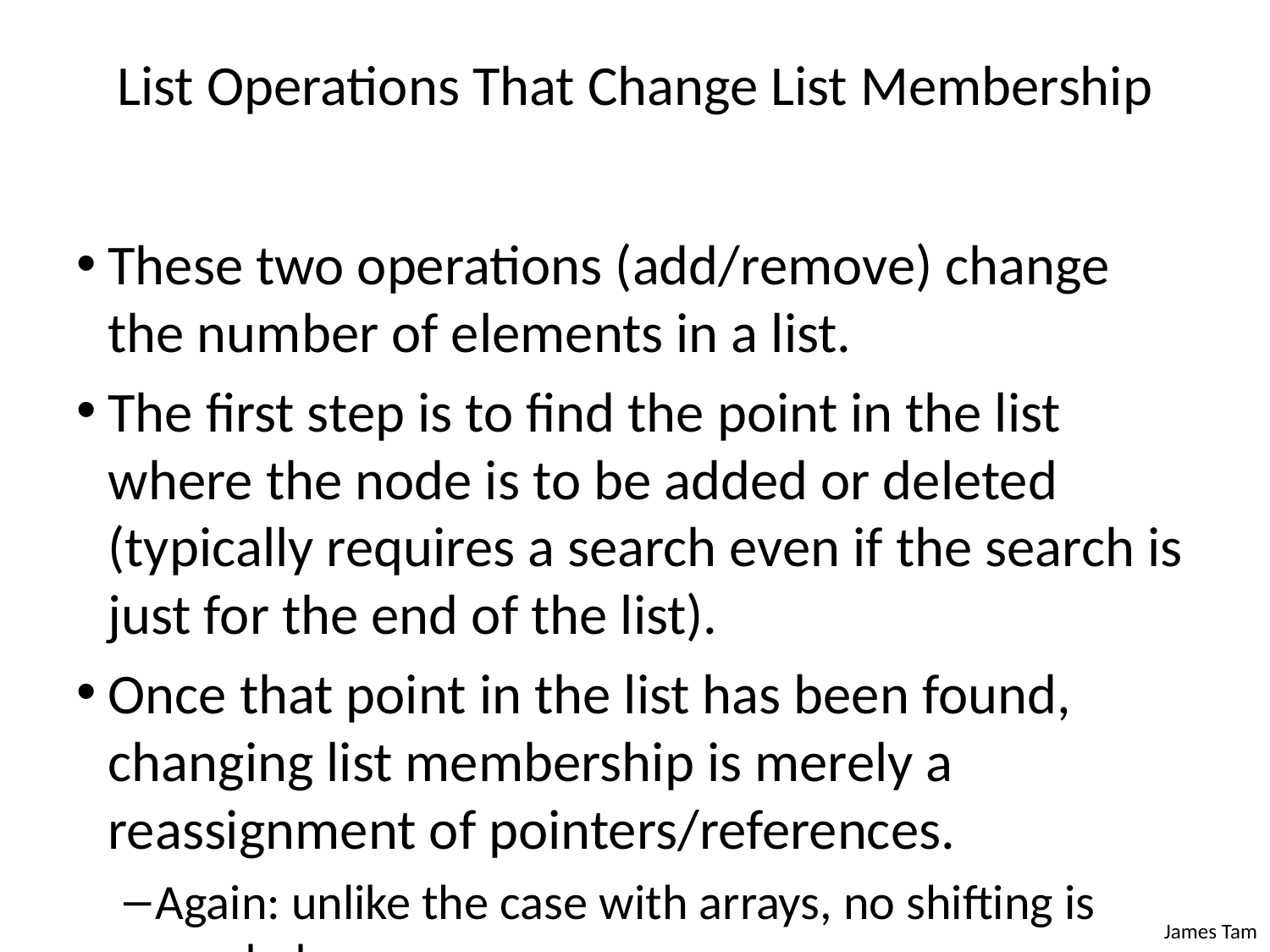

# List Operations That Change List Membership
These two operations (add/remove) change the number of elements in a list.
The first step is to find the point in the list where the node is to be added or deleted (typically requires a search even if the search is just for the end of the list).
Once that point in the list has been found, changing list membership is merely a reassignment of pointers/references.
Again: unlike the case with arrays, no shifting is needed.